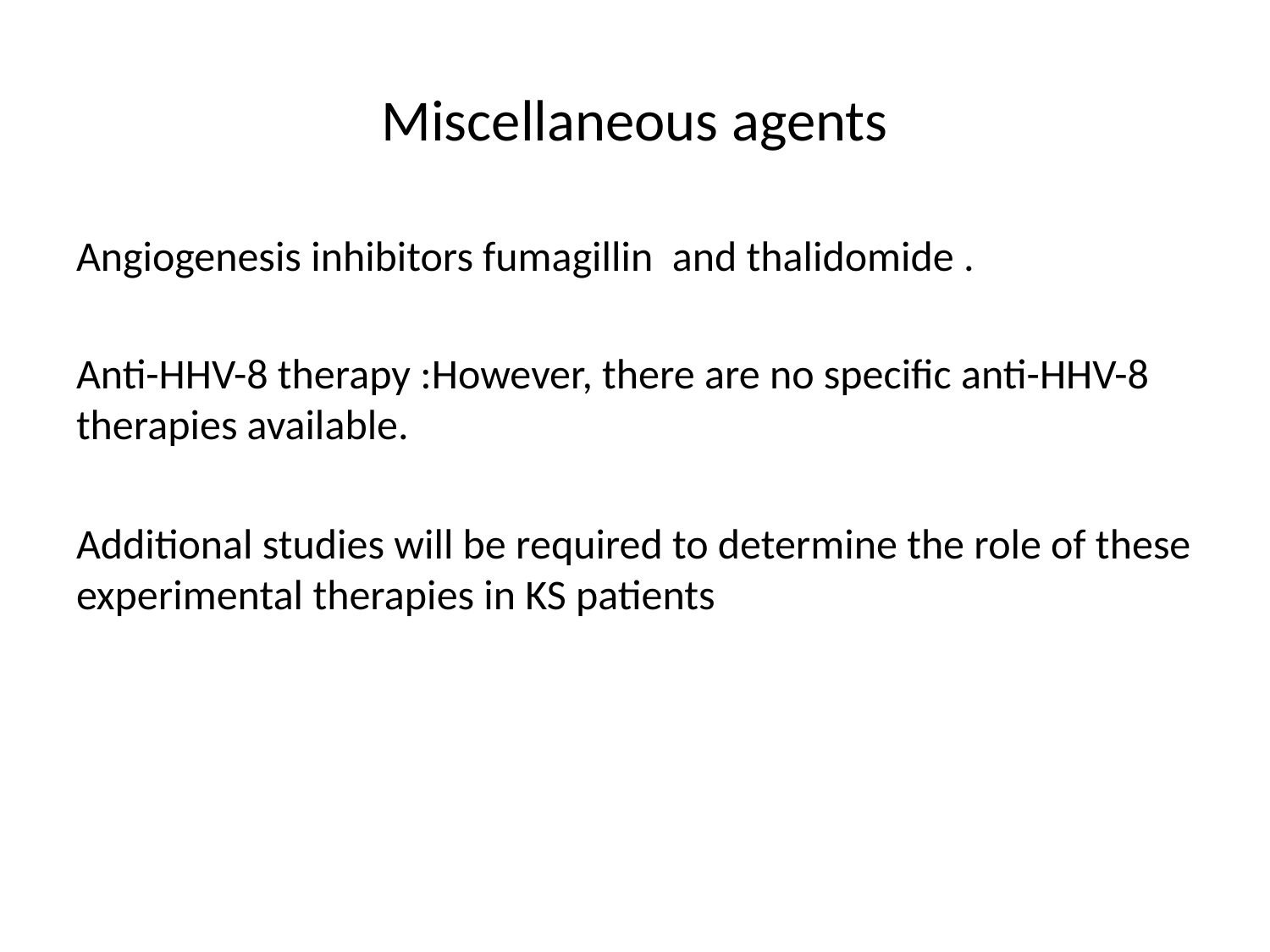

# Miscellaneous agents
Angiogenesis inhibitors fumagillin  and thalidomide .

Anti-HHV-8 therapy :However, there are no specific anti-HHV-8 therapies available.

Additional studies will be required to determine the role of these experimental therapies in KS patients